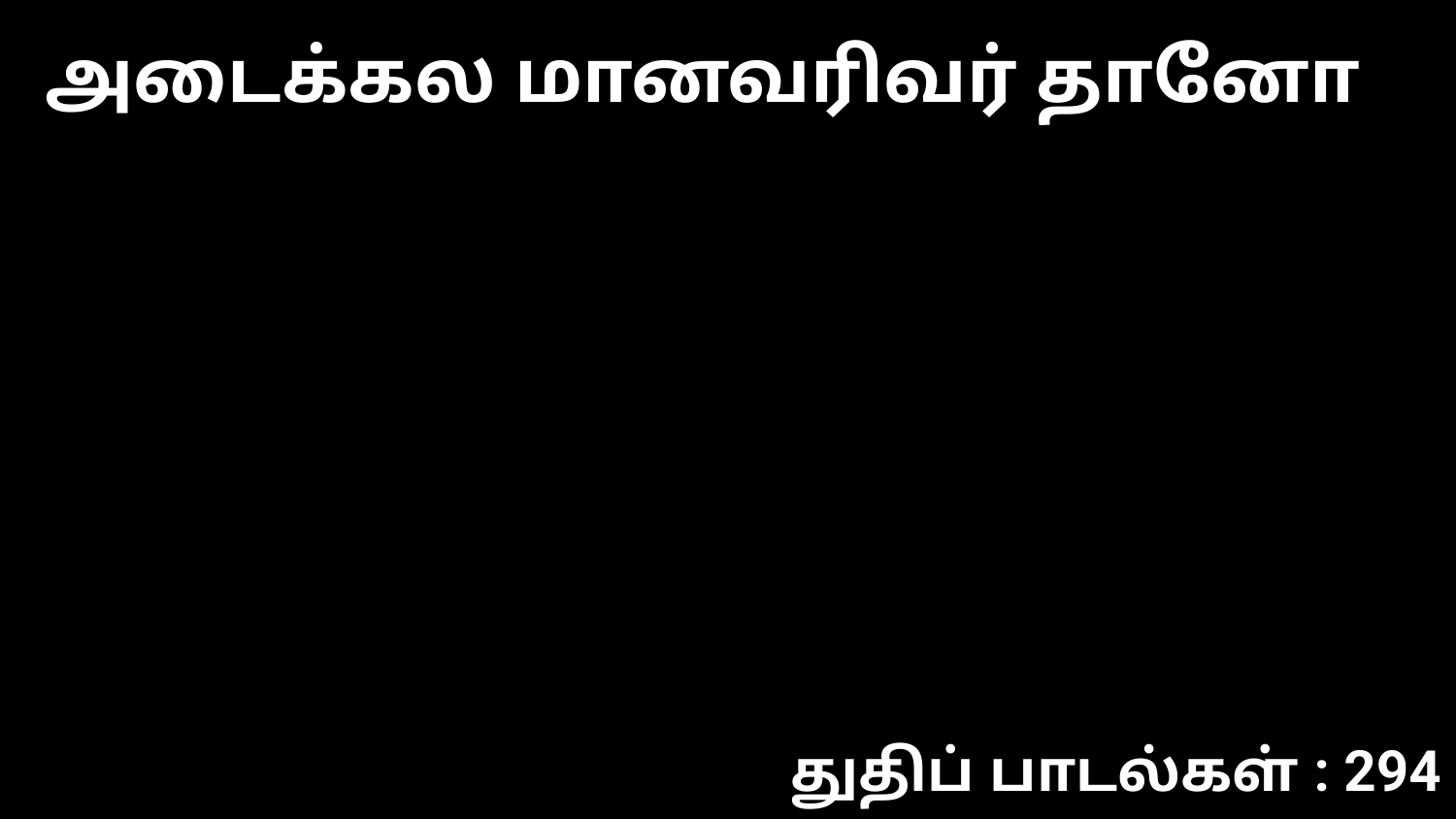

அடைக்கல மானவரிவர் தானோ
துதிப் பாடல்கள் : 294